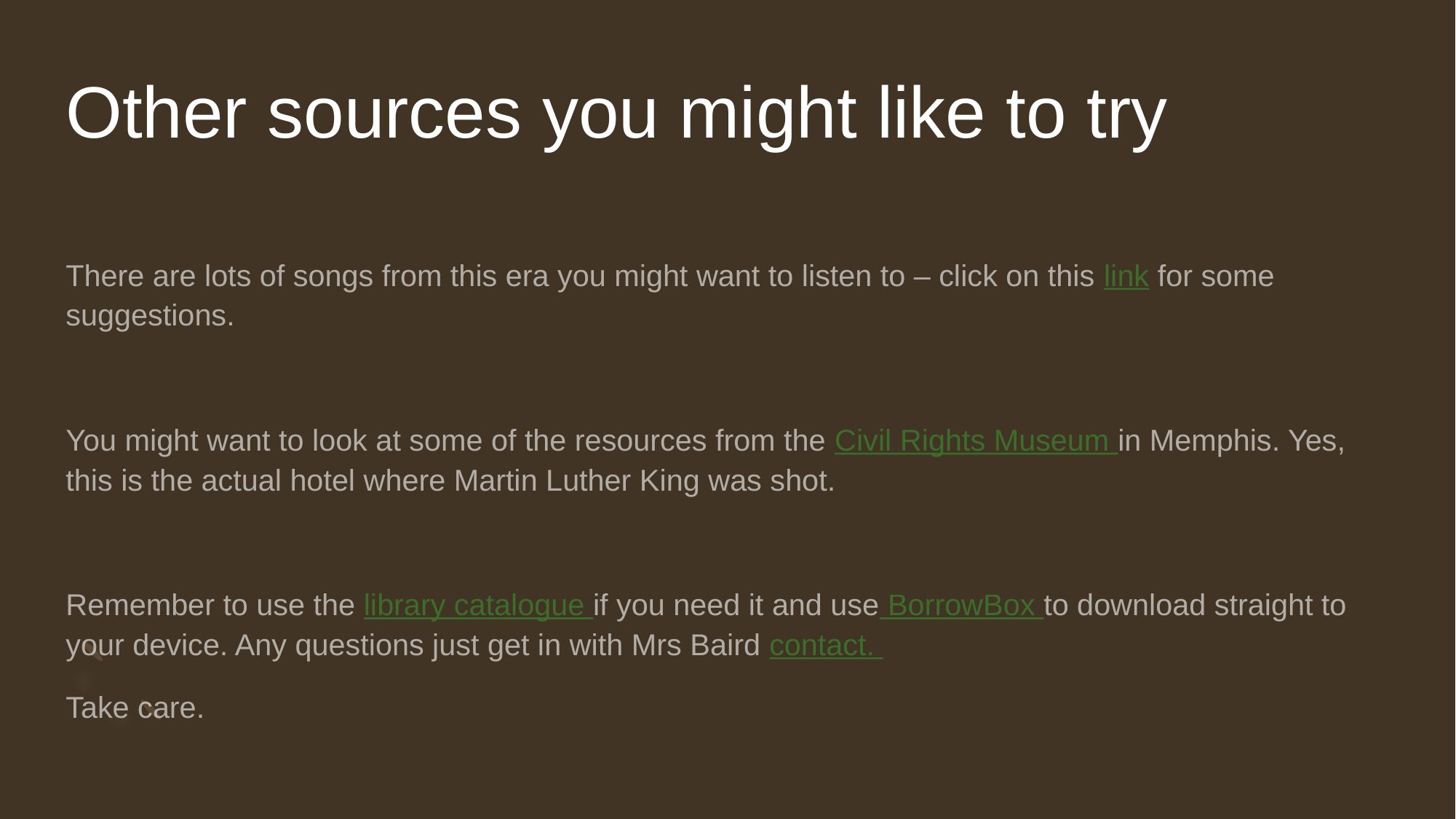

# Other sources you might like to try
There are lots of songs from this era you might want to listen to – click on this link for some suggestions.

You might want to look at some of the resources from the Civil Rights Museum in Memphis. Yes, this is the actual hotel where Martin Luther King was shot.

Remember to use the library catalogue if you need it and use BorrowBox to download straight to your device. Any questions just get in with Mrs Baird contact.
Take care.